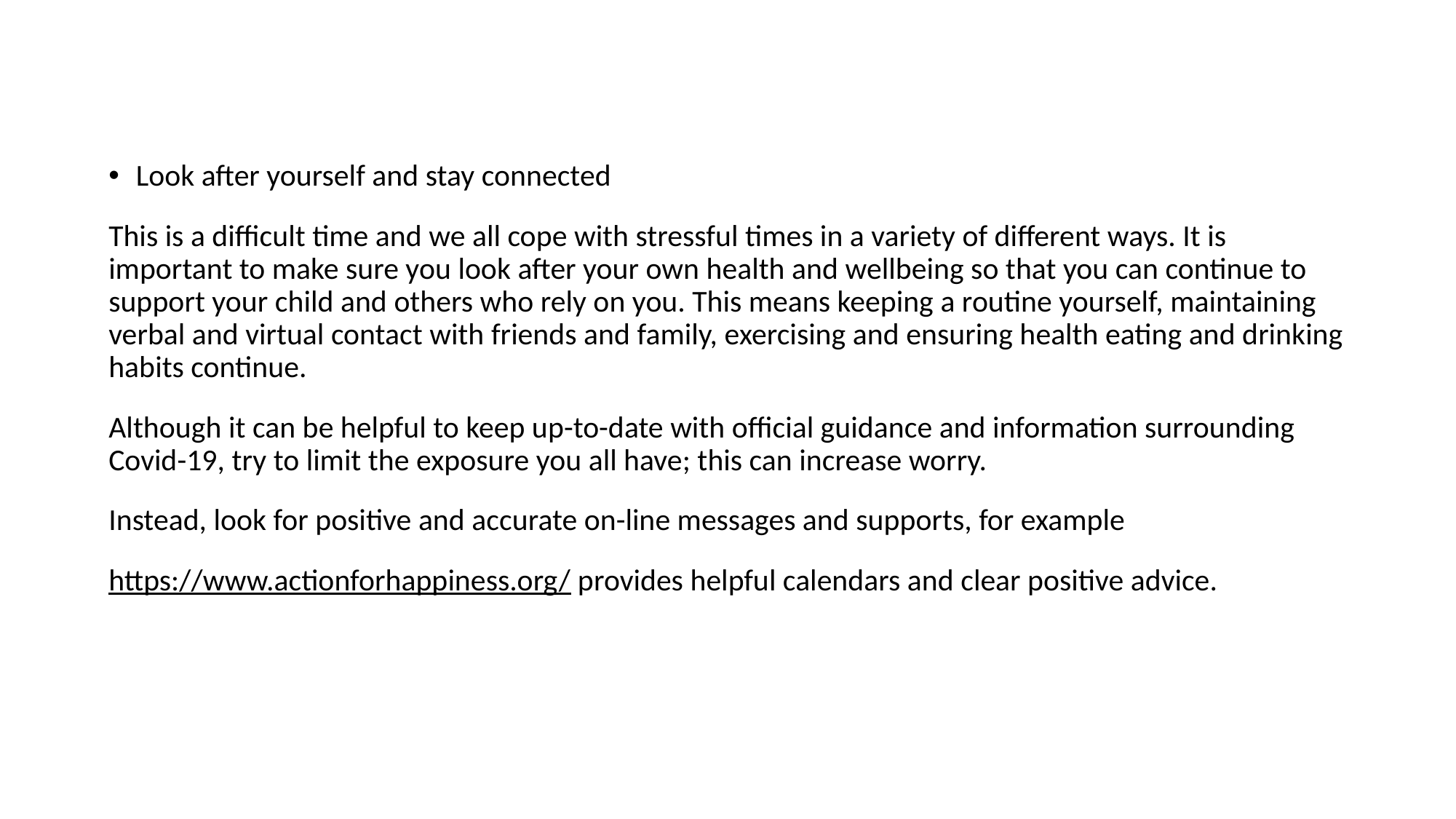

# Wellbeing Support
Look after yourself and stay connected
This is a difficult time and we all cope with stressful times in a variety of different ways. It is important to make sure you look after your own health and wellbeing so that you can continue to support your child and others who rely on you. This means keeping a routine yourself, maintaining verbal and virtual contact with friends and family, exercising and ensuring health eating and drinking habits continue.
Although it can be helpful to keep up-to-date with official guidance and information surrounding Covid-19, try to limit the exposure you all have; this can increase worry.
Instead, look for positive and accurate on-line messages and supports, for example
https://www.actionforhappiness.org/ provides helpful calendars and clear positive advice.